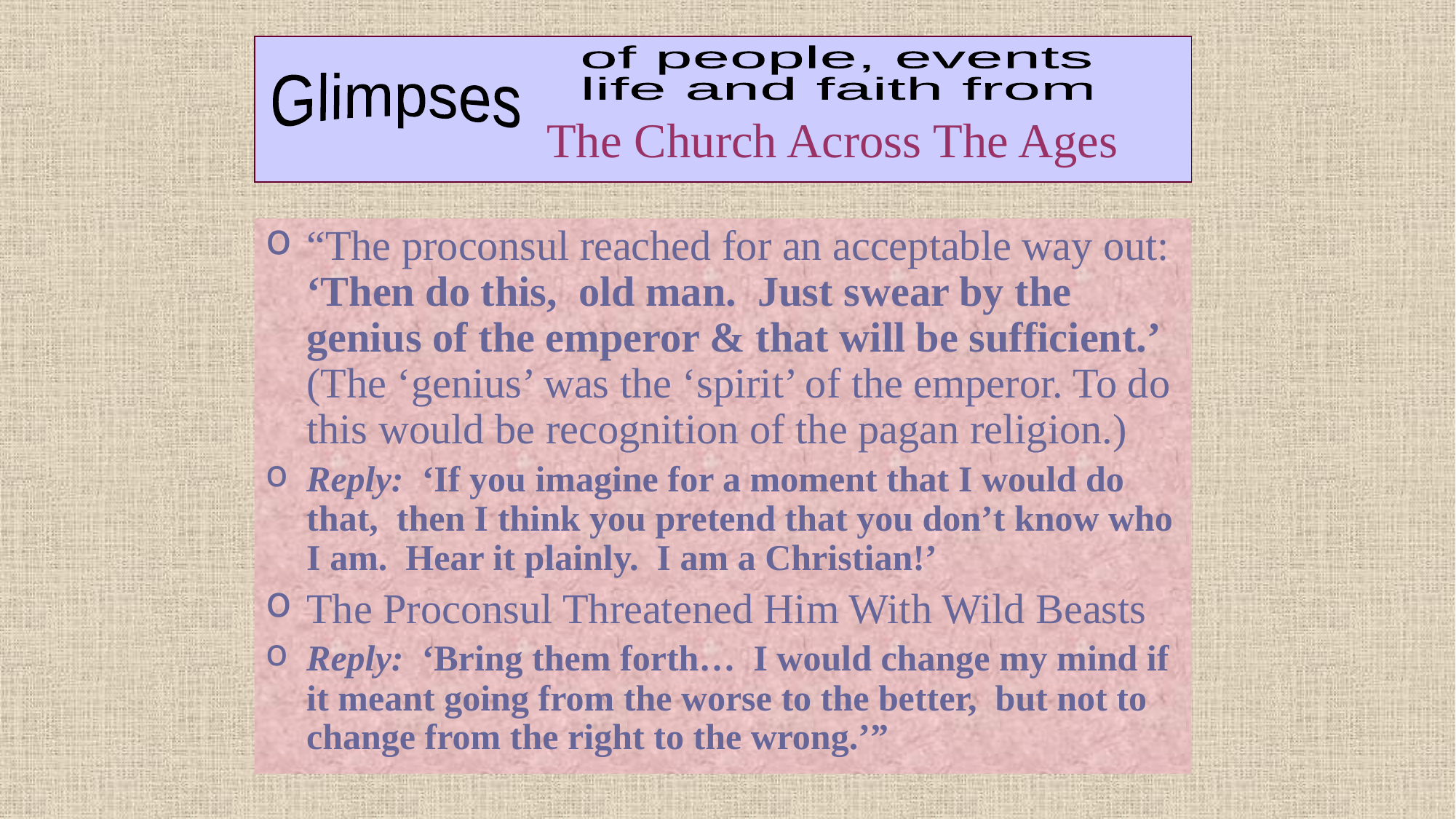

David Lee Burris:
Early Christians celebrated the martyrdom dates annually of Polycarp & others!
# The Church Across The Ages
of people, events
life and faith from
Glimpses
“The proconsul reached for an acceptable way out:  ‘Then do this,  old man.  Just swear by the genius of the emperor & that will be sufficient.’  (The ‘genius’ was the ‘spirit’ of the emperor. To do this would be recognition of the pagan religion.)
Reply:  ‘If you imagine for a moment that I would do that,  then I think you pretend that you don’t know who I am.  Hear it plainly.  I am a Christian!’
The Proconsul Threatened Him With Wild Beasts
Reply:  ‘Bring them forth…  I would change my mind if it meant going from the worse to the better,  but not to change from the right to the wrong.’”